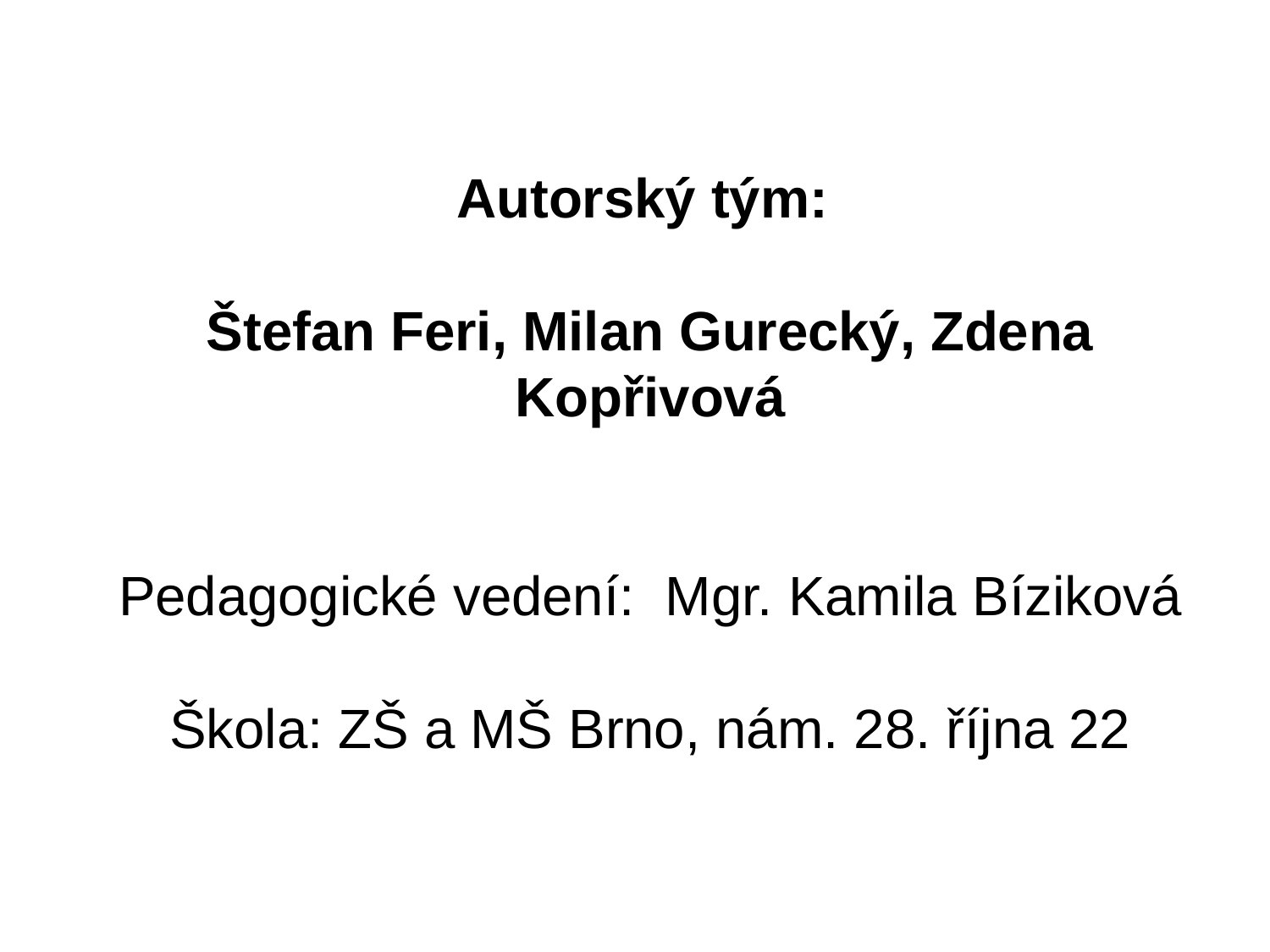

# Autorský tým: Štefan Feri, Milan Gurecký, Zdena Kopřivová Pedagogické vedení:  Mgr. Kamila Bíziková Škola: ZŠ a MŠ Brno, nám. 28. října 22